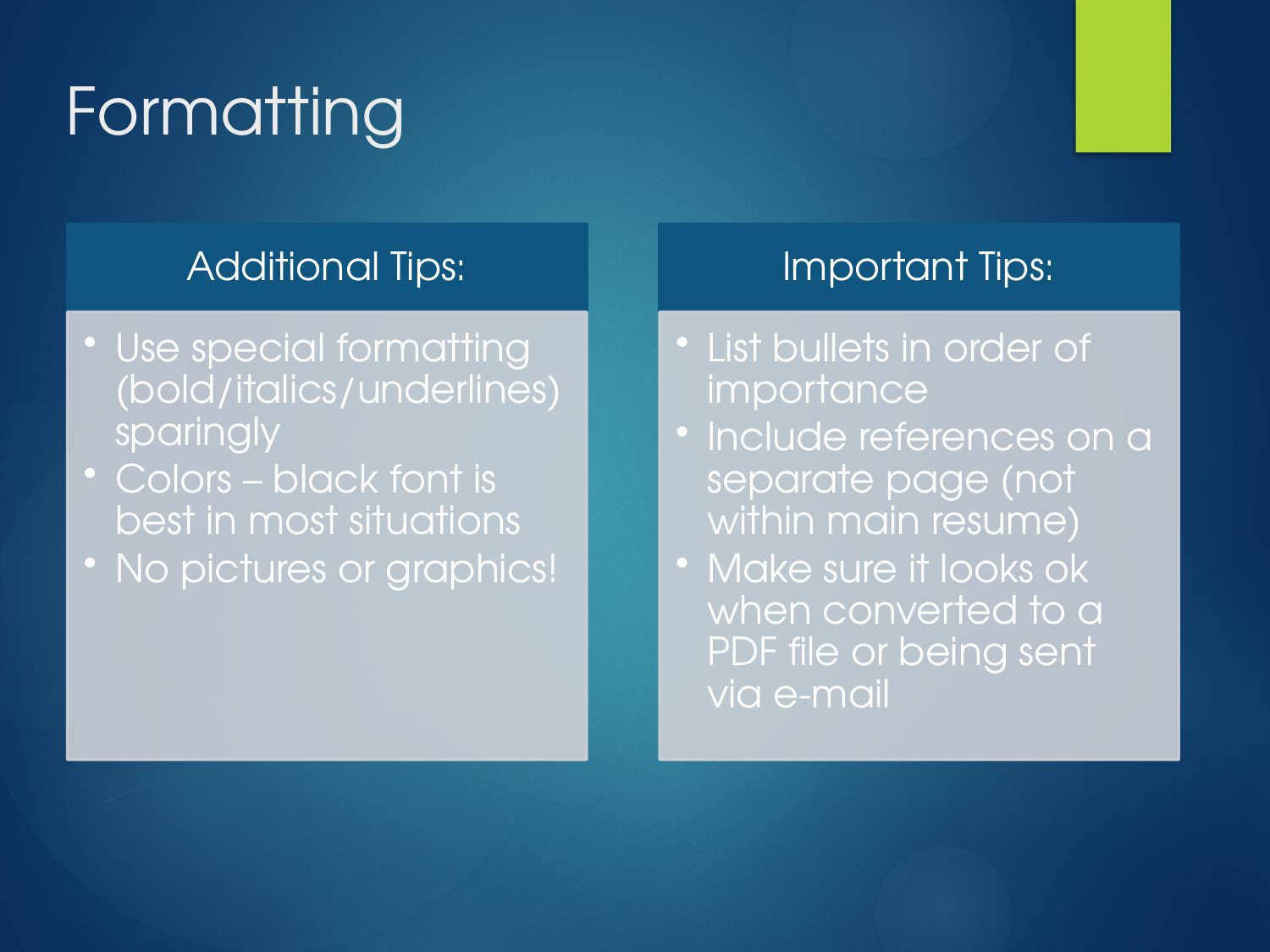

# Formatting
Additional Tips:
Use special formatting (bold/italics/underlines) sparingly
Colors – black font is best in most situations
No pictures or graphics!
Important Tips:
List bullets in order of importance
Include references on a separate page (not within main resume)
Make sure it looks ok when converted to a PDF file or being sent via e-mail